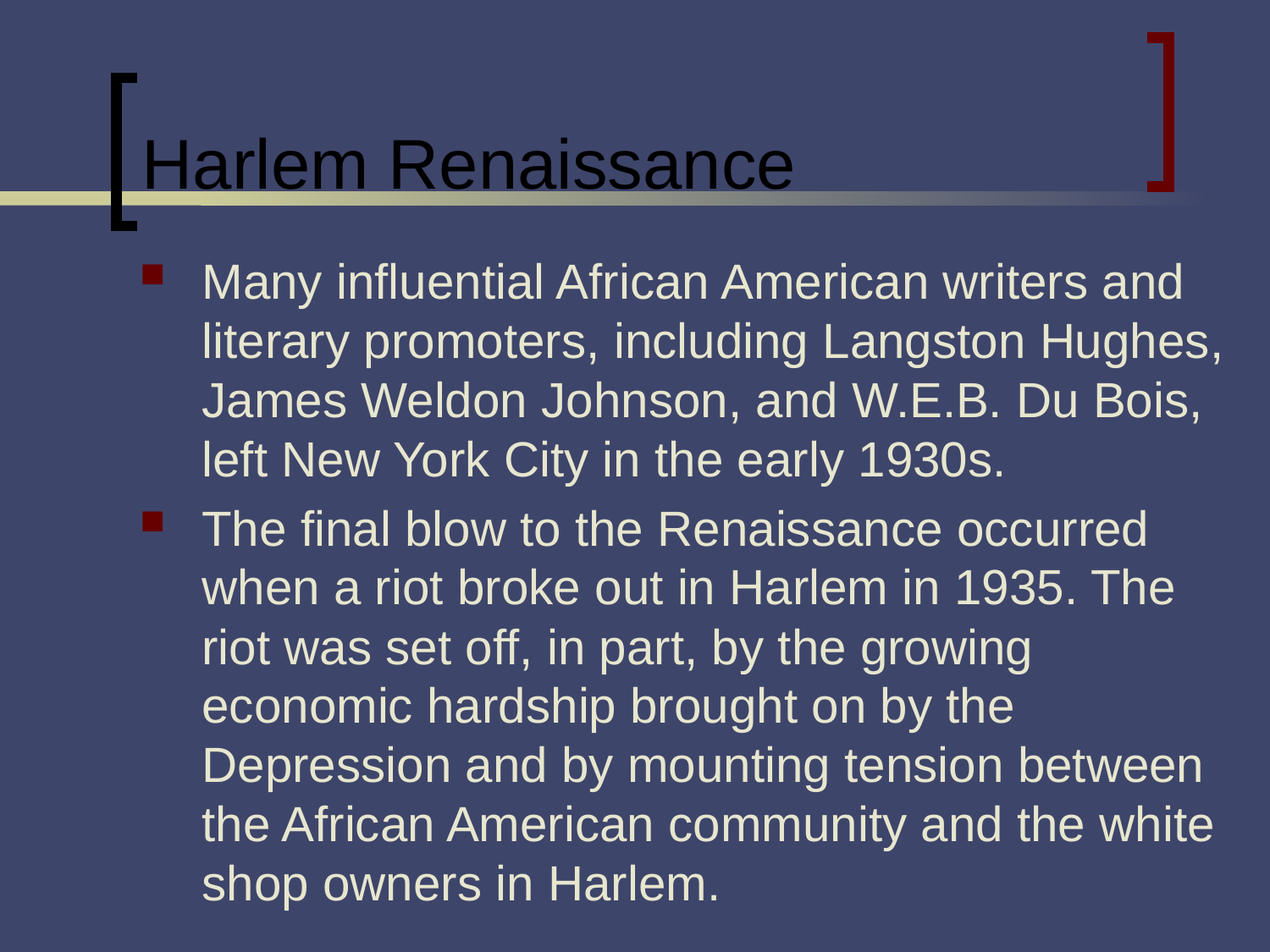

# Harlem Renaissance
Many influential African American writers and literary promoters, including Langston Hughes, James Weldon Johnson, and W.E.B. Du Bois, left New York City in the early 1930s.
The final blow to the Renaissance occurred when a riot broke out in Harlem in 1935. The riot was set off, in part, by the growing economic hardship brought on by the Depression and by mounting tension between the African American community and the white shop owners in Harlem.